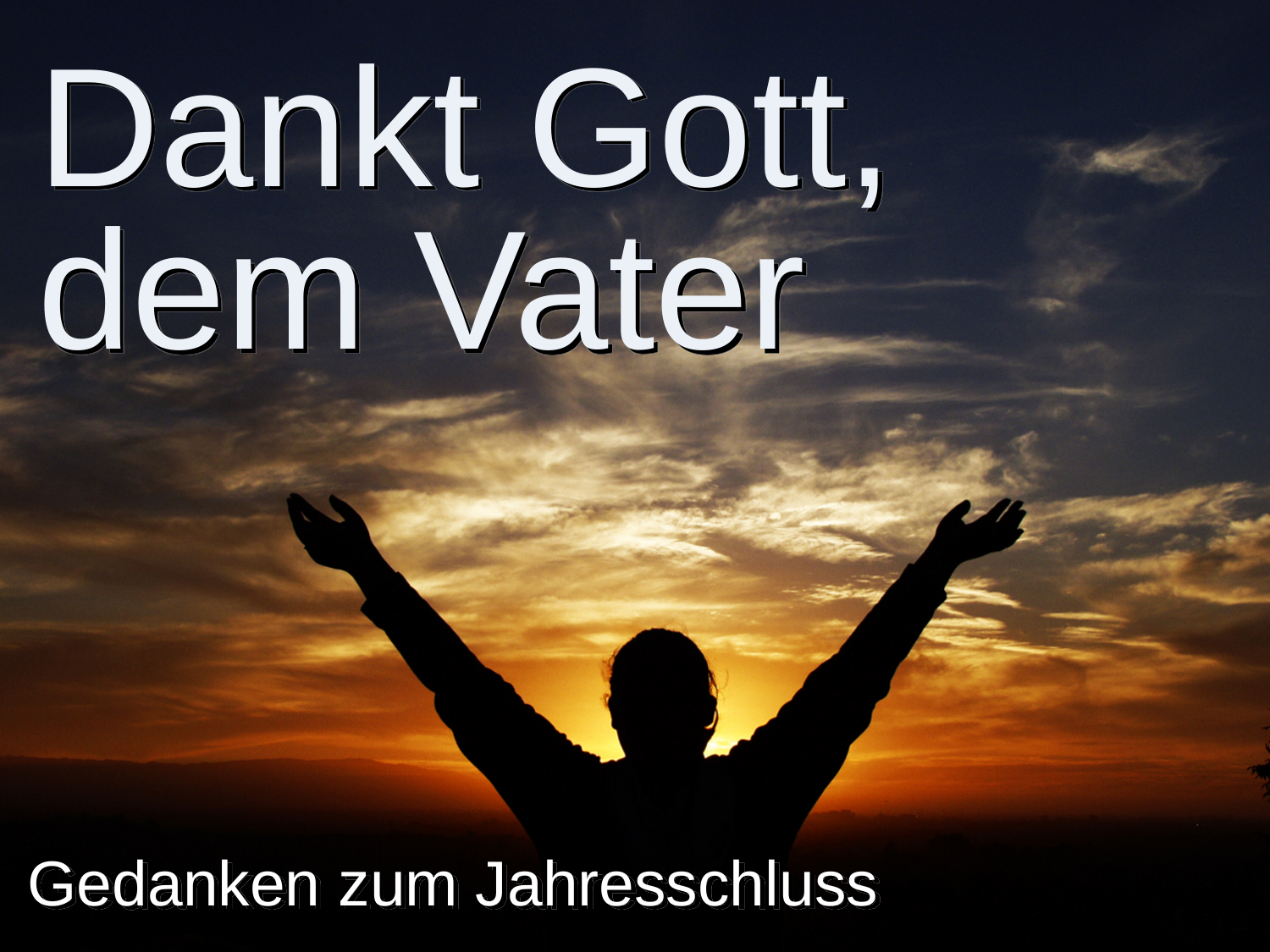

# Dankt Gott, dem Vater
Gedanken zum Jahresschluss